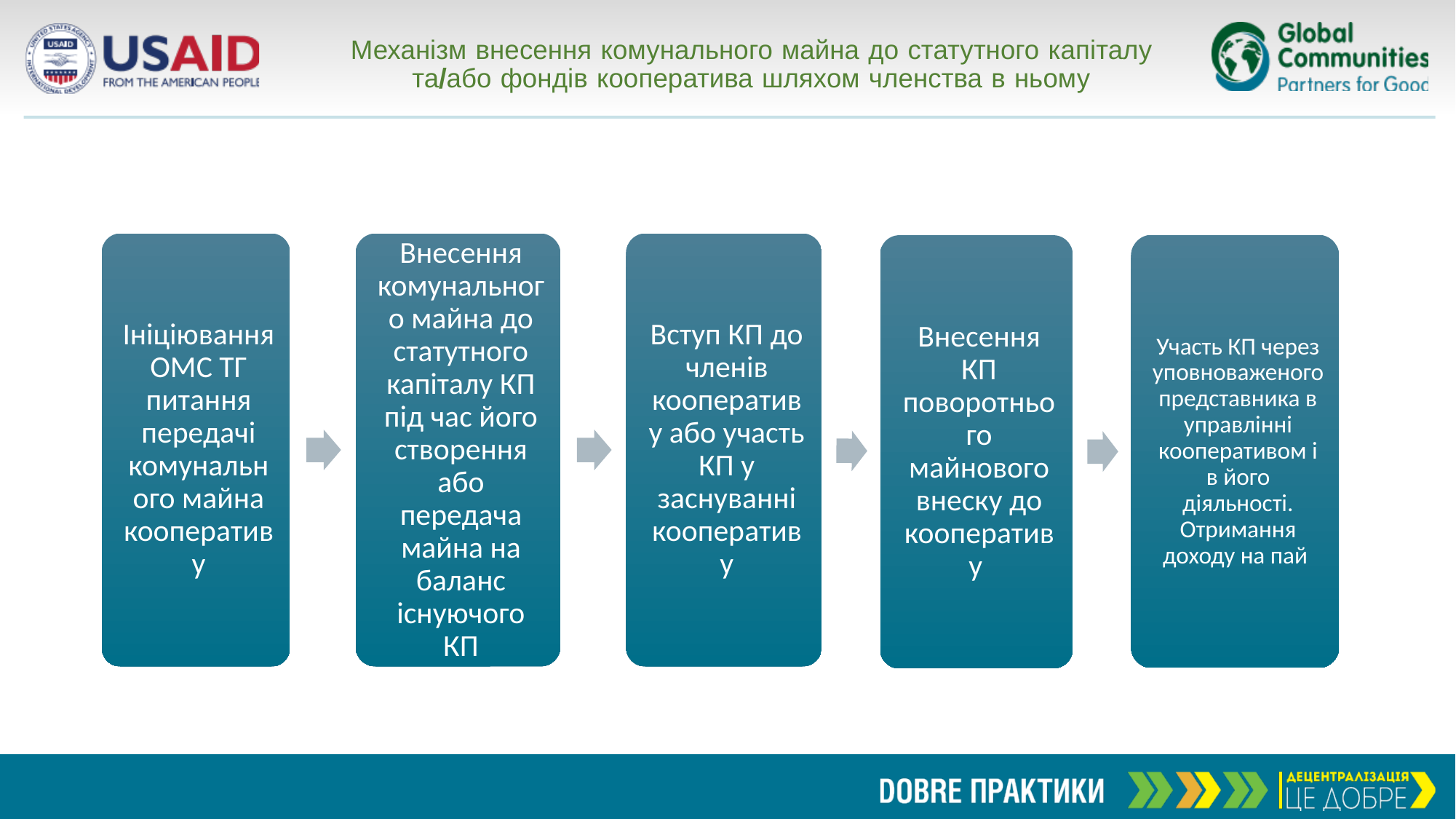

# Механізм внесення комунального майна до статутного капіталу та/або фондів кооператива шляхом членства в ньому
Ініціювання ОМС ТГ питання передачі комунального майна кооперативу

Внесення комунального майна до статутного капіталу КП під час його створення або передача майна на баланс існуючого КП

Вступ КП до членів кооперативу або участь КП у заснуванні кооперативу

Внесення КП поворотнього майнового внеску до кооперативу

Участь КП через уповноваженого представника в управлінні кооперативом і в його діяльності. Отримання доходу на пай